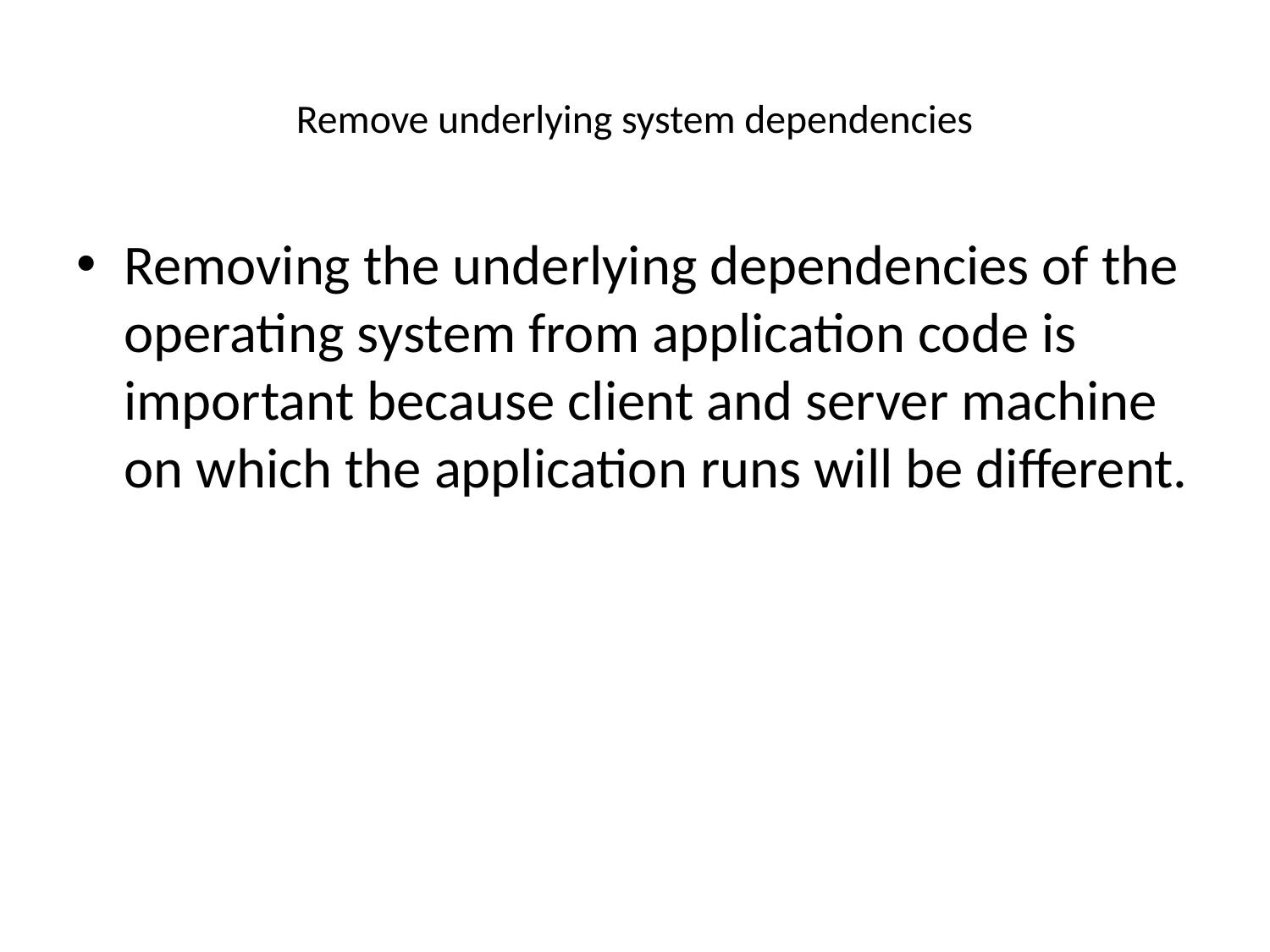

# Remove underlying system dependencies
Removing the underlying dependencies of the operating system from application code is important because client and server machine on which the application runs will be different.